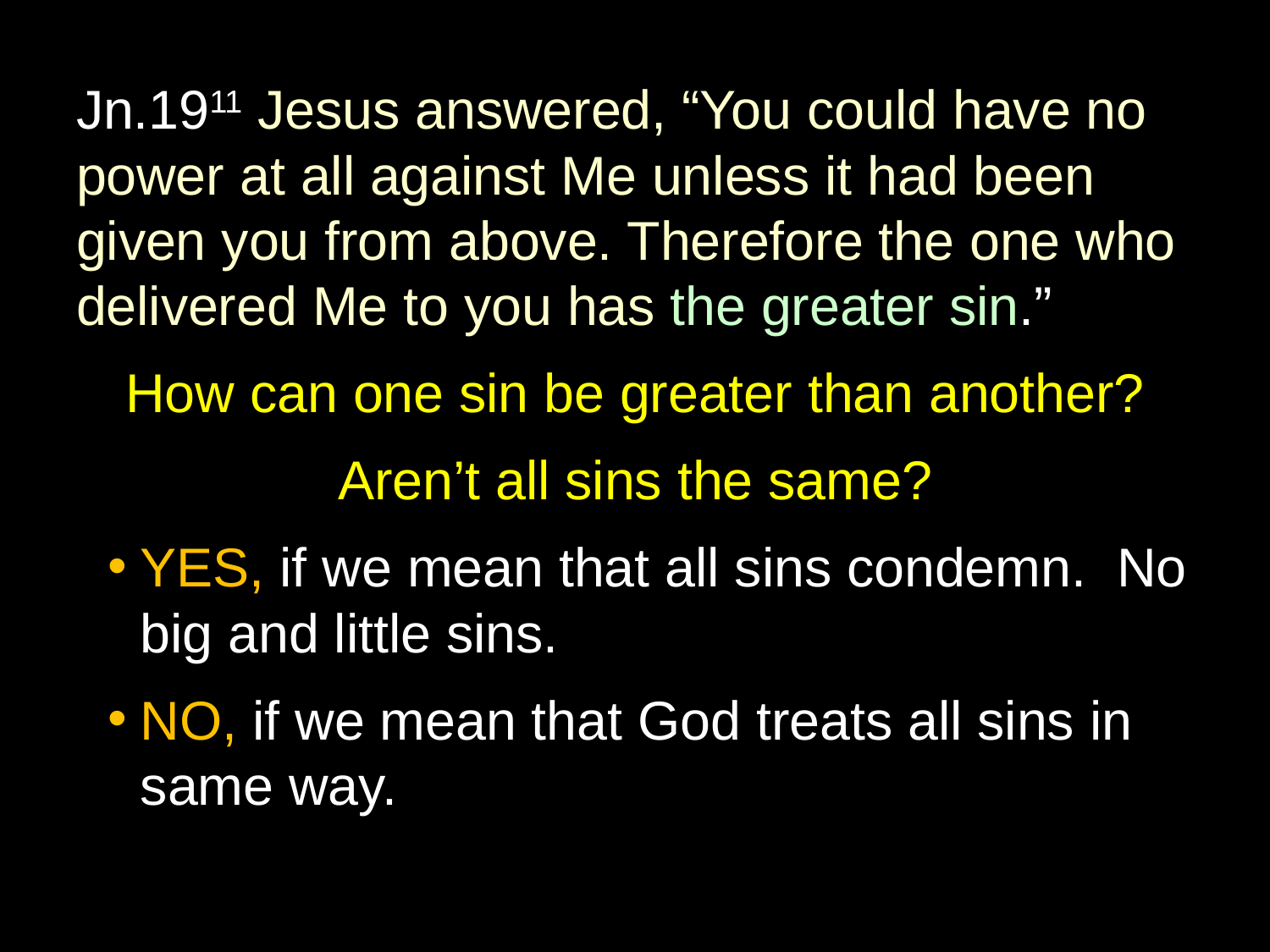

Jn.1911 Jesus answered, “You could have no power at all against Me unless it had been given you from above. Therefore the one who delivered Me to you has the greater sin.”
How can one sin be greater than another?
Aren’t all sins the same?
YES, if we mean that all sins condemn.  No big and little sins.
NO, if we mean that God treats all sins in same way.